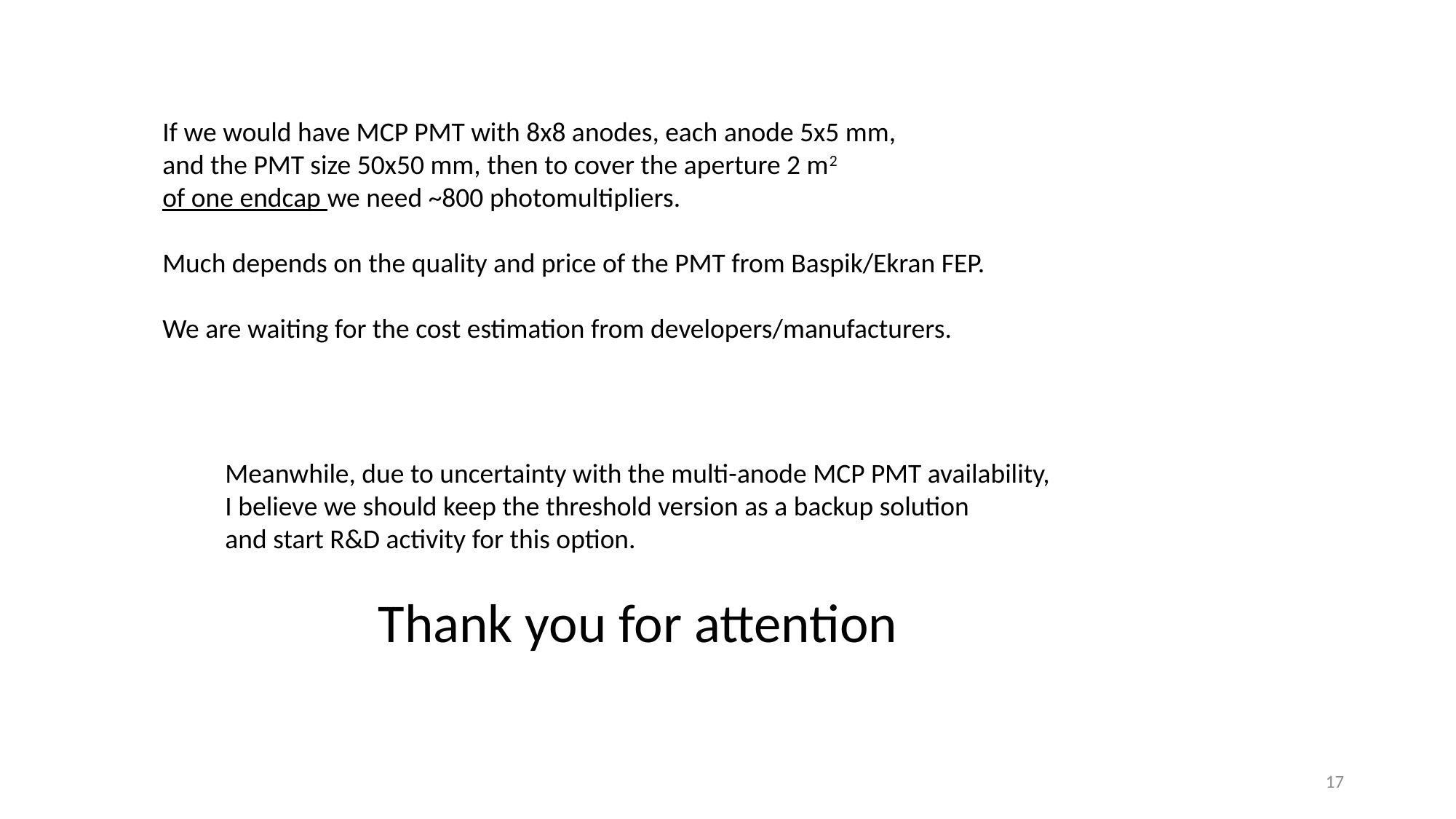

If we would have MCP PMT with 8x8 anodes, each anode 5x5 mm,
and the PMT size 50x50 mm, then to cover the aperture 2 m2
of one endcap we need ~800 photomultipliers.

Much depends on the quality and price of the PMT from Baspik/Ekran FEP.

We are waiting for the cost estimation from developers/manufacturers.
Meanwhile, due to uncertainty with the multi-anode MCP PMT availability,
I believe we should keep the threshold version as a backup solution
and start R&D activity for this option.
Thank you for attention
17